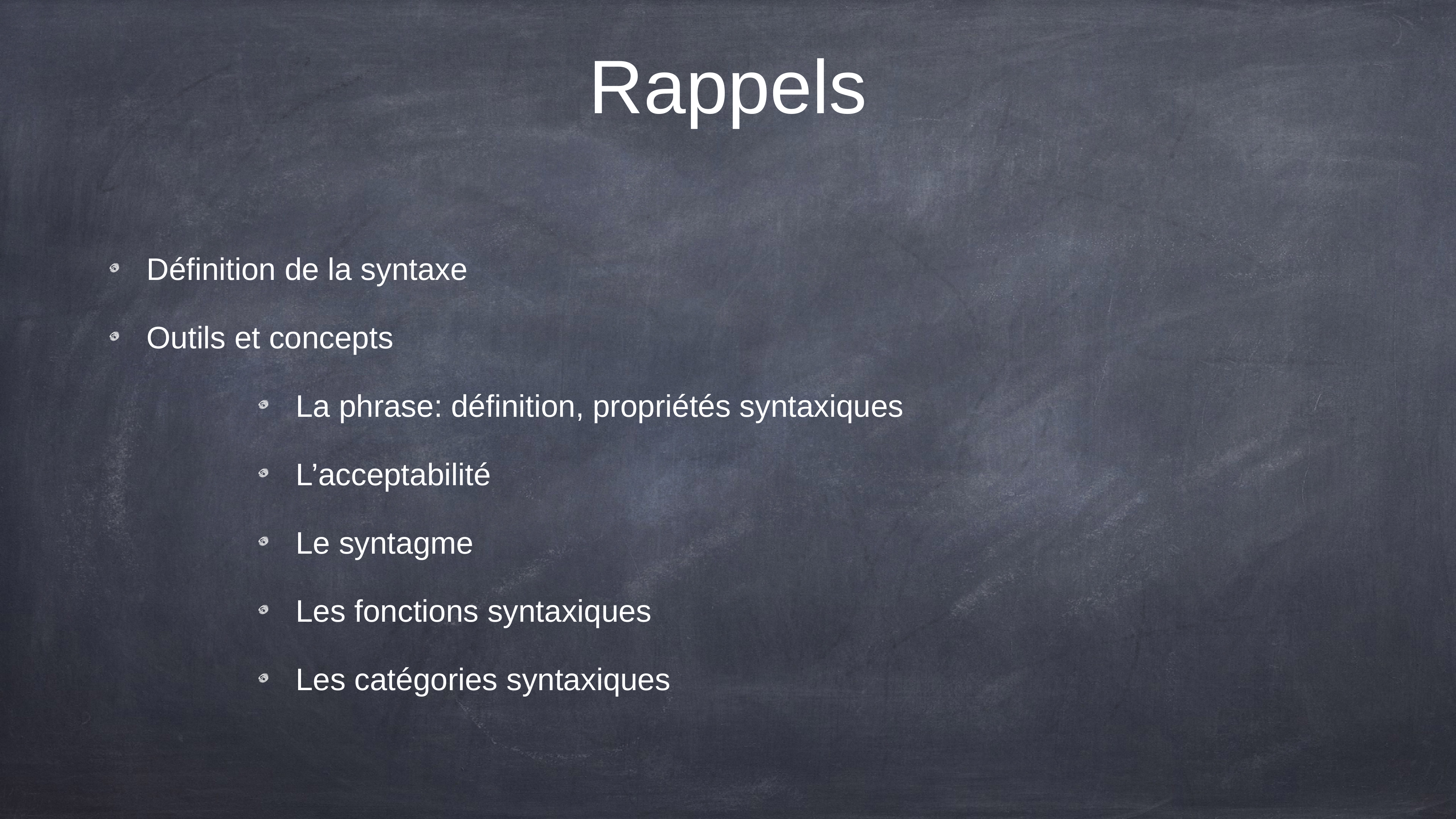

# Rappels
Définition de la syntaxe
Outils et concepts
La phrase: définition, propriétés syntaxiques
L’acceptabilité
Le syntagme
Les fonctions syntaxiques
Les catégories syntaxiques